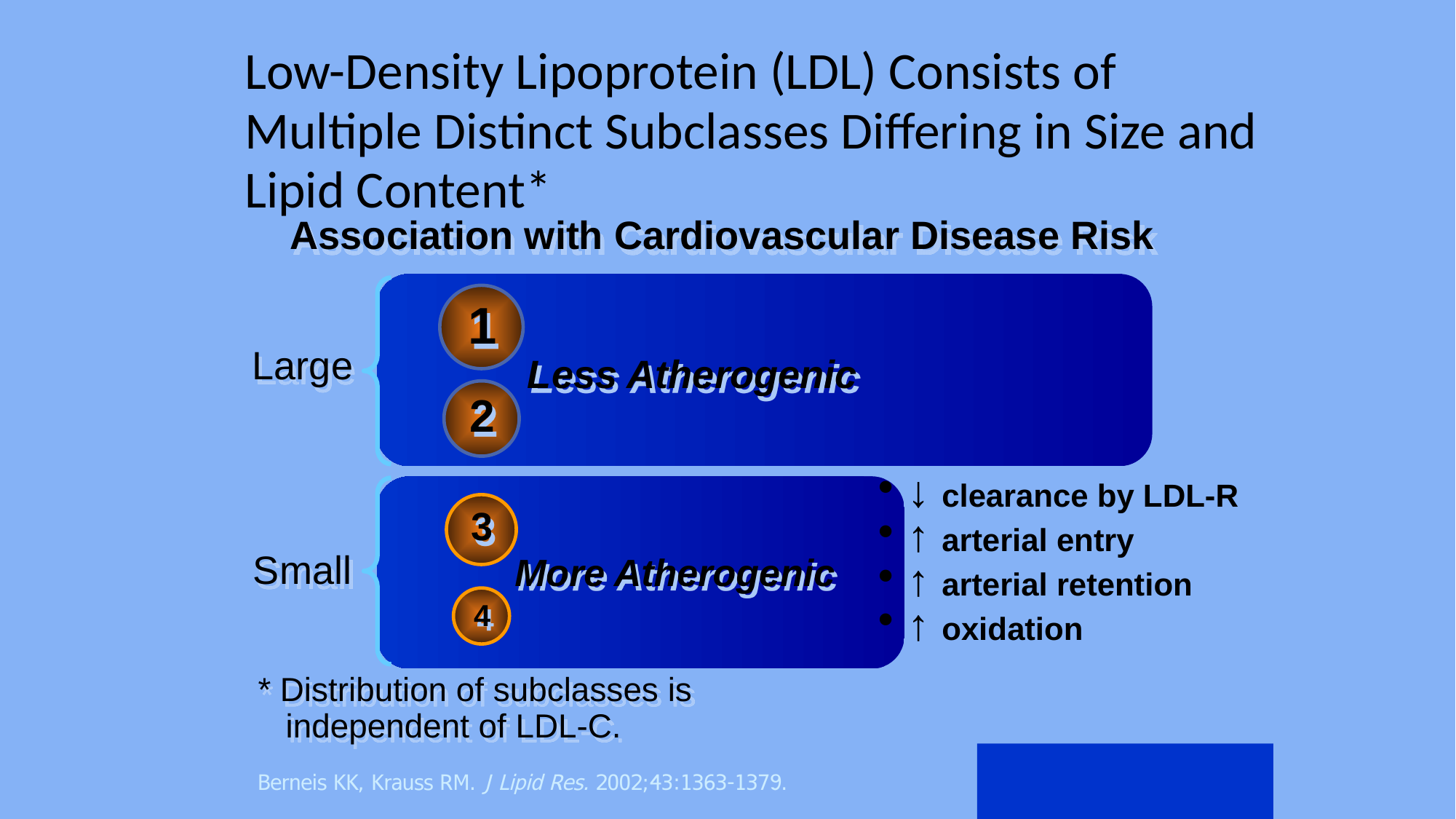

# Low-Density Lipoprotein (LDL) Consists of Multiple Distinct Subclasses Differing in Size and Lipid Content*
Association with Cardiovascular Disease Risk

1
Large
Less Atherogenic

2
 ↓ clearance by LDL-R
 ↑ arterial entry
 ↑ arterial retention
 ↑ oxidation

3
Small
More Atherogenic

4
* Distribution of subclasses is
   independent of LDL-C.

Berneis KK, Krauss RM. J Lipid Res. 2002;43:1363-1379.